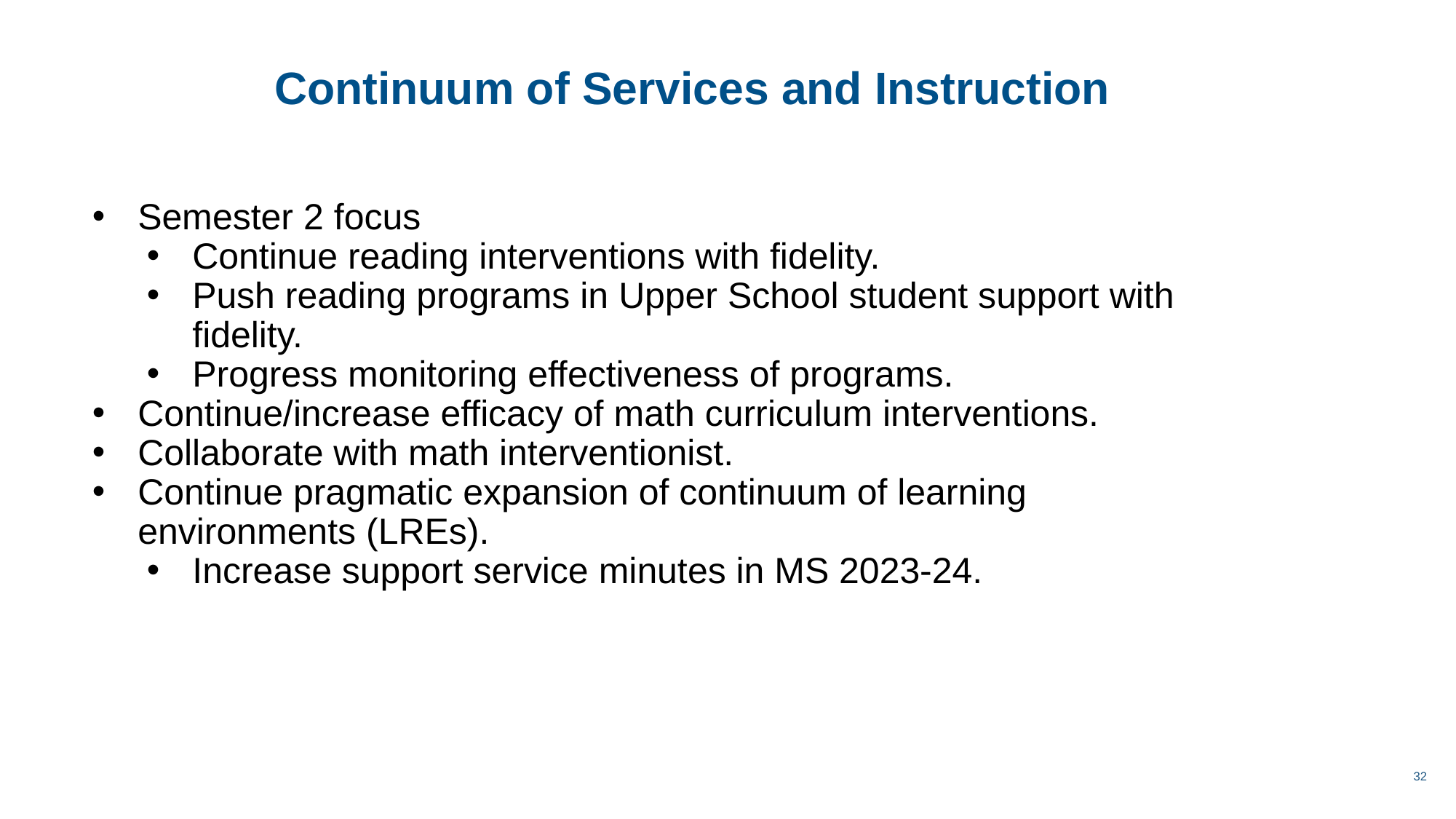

Continuum of Services and Instruction

Semester 2 focus
Continue reading interventions with fidelity.
Push reading programs in Upper School student support with fidelity.
Progress monitoring effectiveness of programs.
Continue/increase efficacy of math curriculum interventions.
Collaborate with math interventionist.
Continue pragmatic expansion of continuum of learning environments (LREs).
Increase support service minutes in MS 2023-24.
32